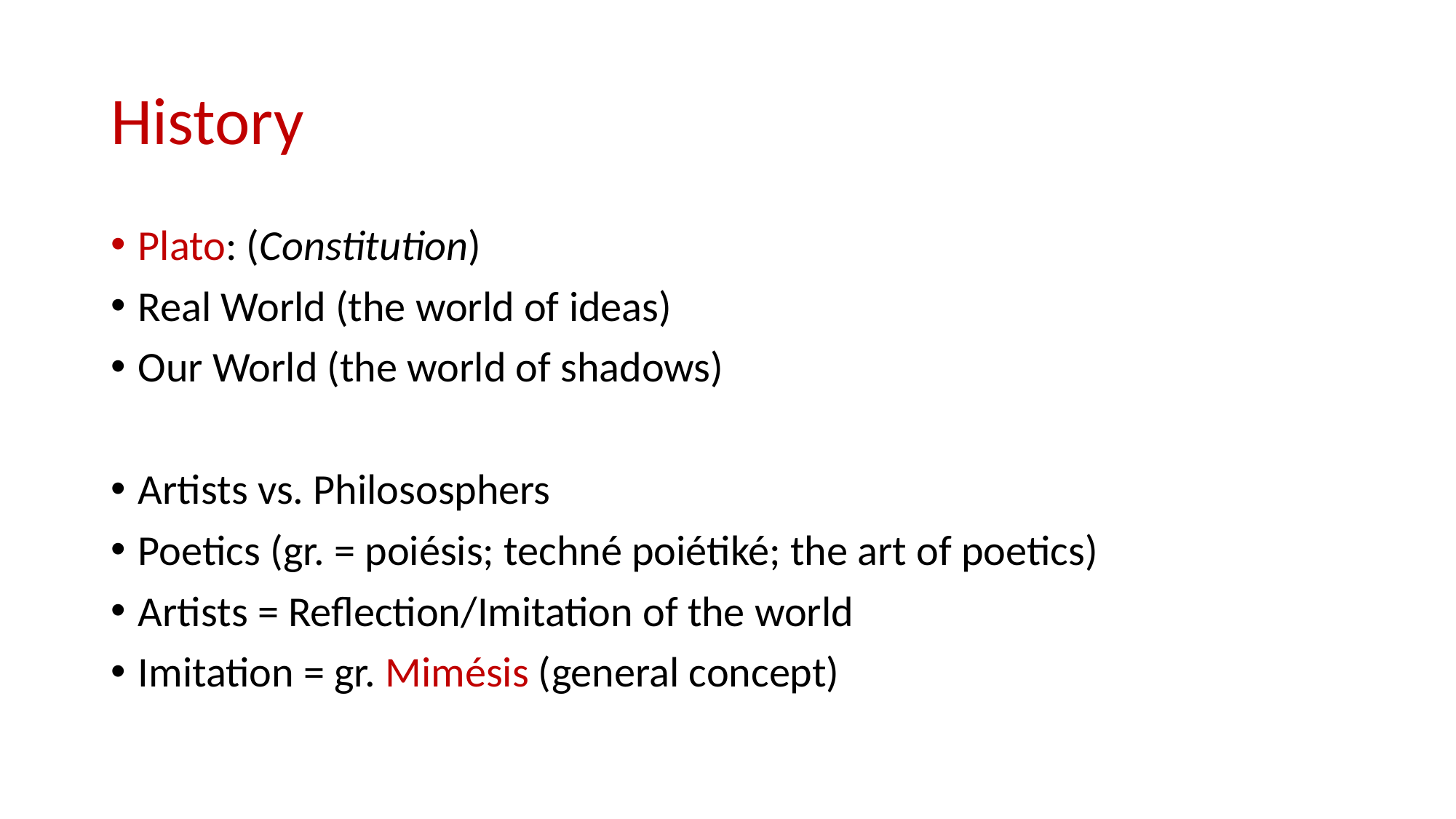

# History
Plato: (Constitution)
Real World (the world of ideas)
Our World (the world of shadows)

Artists vs. Philososphers
Poetics (gr. = poiésis; techné poiétiké; the art of poetics)
Artists = Reflection/Imitation of the world
Imitation = gr. Mimésis (general concept)